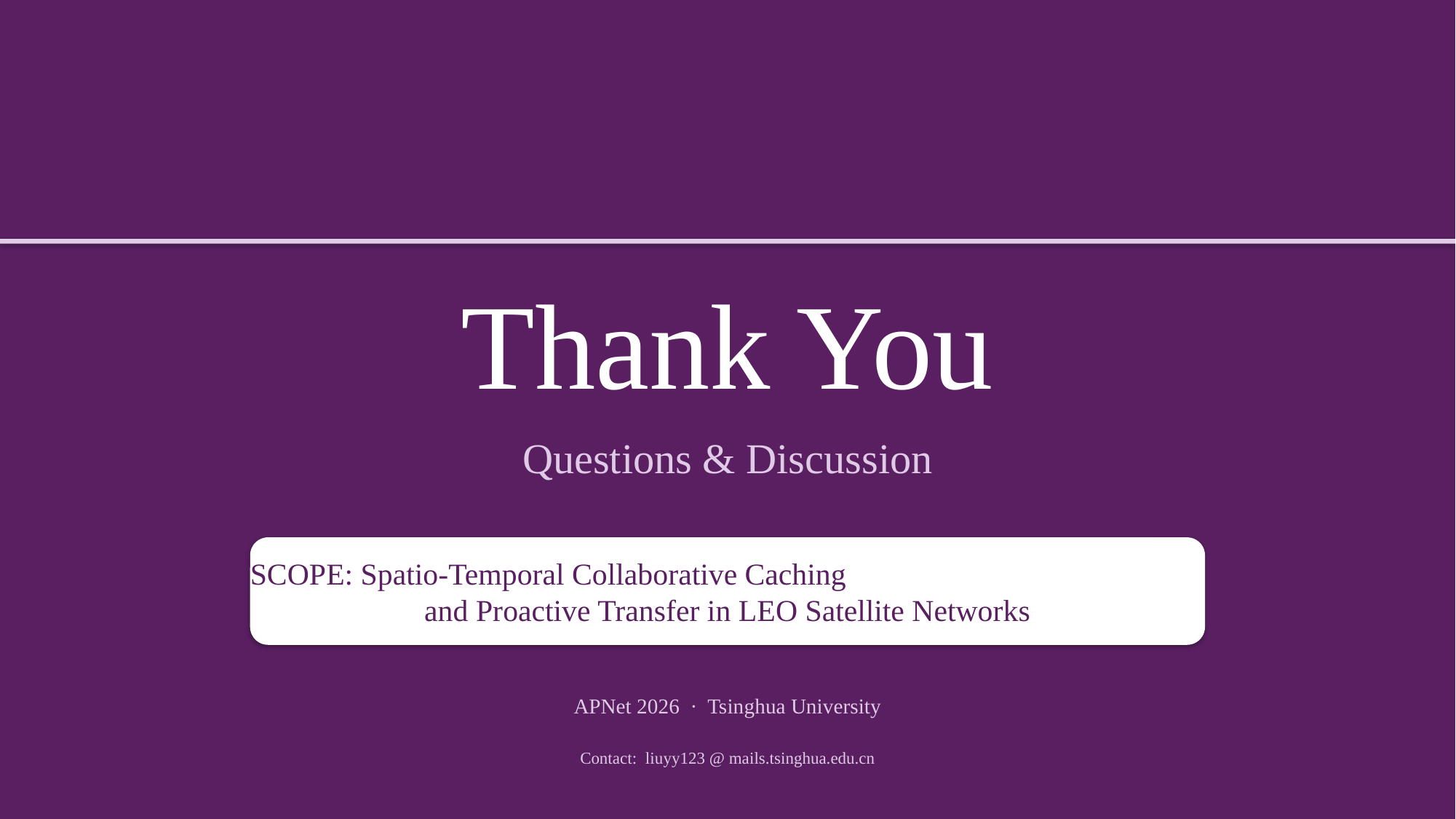

Thank You
Questions & Discussion

SCOPE: Spatio-Temporal Collaborative Caching
and Proactive Transfer in LEO Satellite Networks
APNet 2026  ·  Tsinghua University
Contact:  liuyy123 @ mails.tsinghua.edu.cn